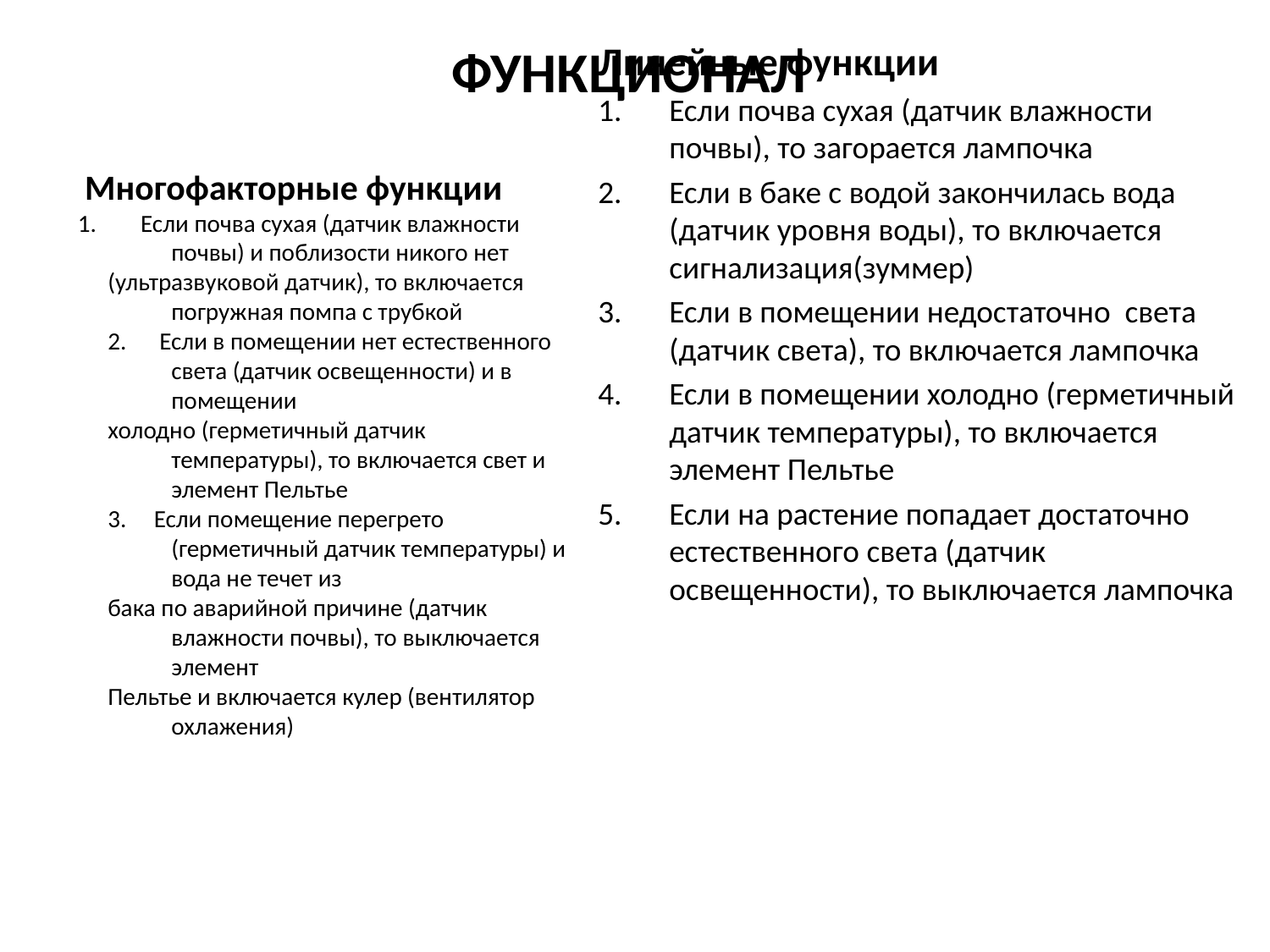

# Функционал
Линейные функции
Если почва сухая (датчик влажности почвы), то загорается лампочка
Если в баке с водой закончилась вода (датчик уровня воды), то включается сигнализация(зуммер)
Если в помещении недостаточно  света (датчик света), то включается лампочка
Если в помещении холодно (герметичный датчик температуры), то включается элемент Пельтье
Если на растение попадает достаточно естественного света (датчик освещенности), то выключается лампочка

Многофакторные функции
      Если почва сухая (датчик влажности почвы) и поблизости никого нет
(ультразвуковой датчик), то включается погружная помпа с трубкой
2.      Если в помещении нет естественного света (датчик освещенности) и в помещении
холодно (герметичный датчик температуры), то включается свет и элемент Пельтье
3.     Если помещение перегрето (герметичный датчик температуры) и вода не течет из
бака по аварийной причине (датчик влажности почвы), то выключается элемент
Пельтье и включается кулер (вентилятор охлажения)